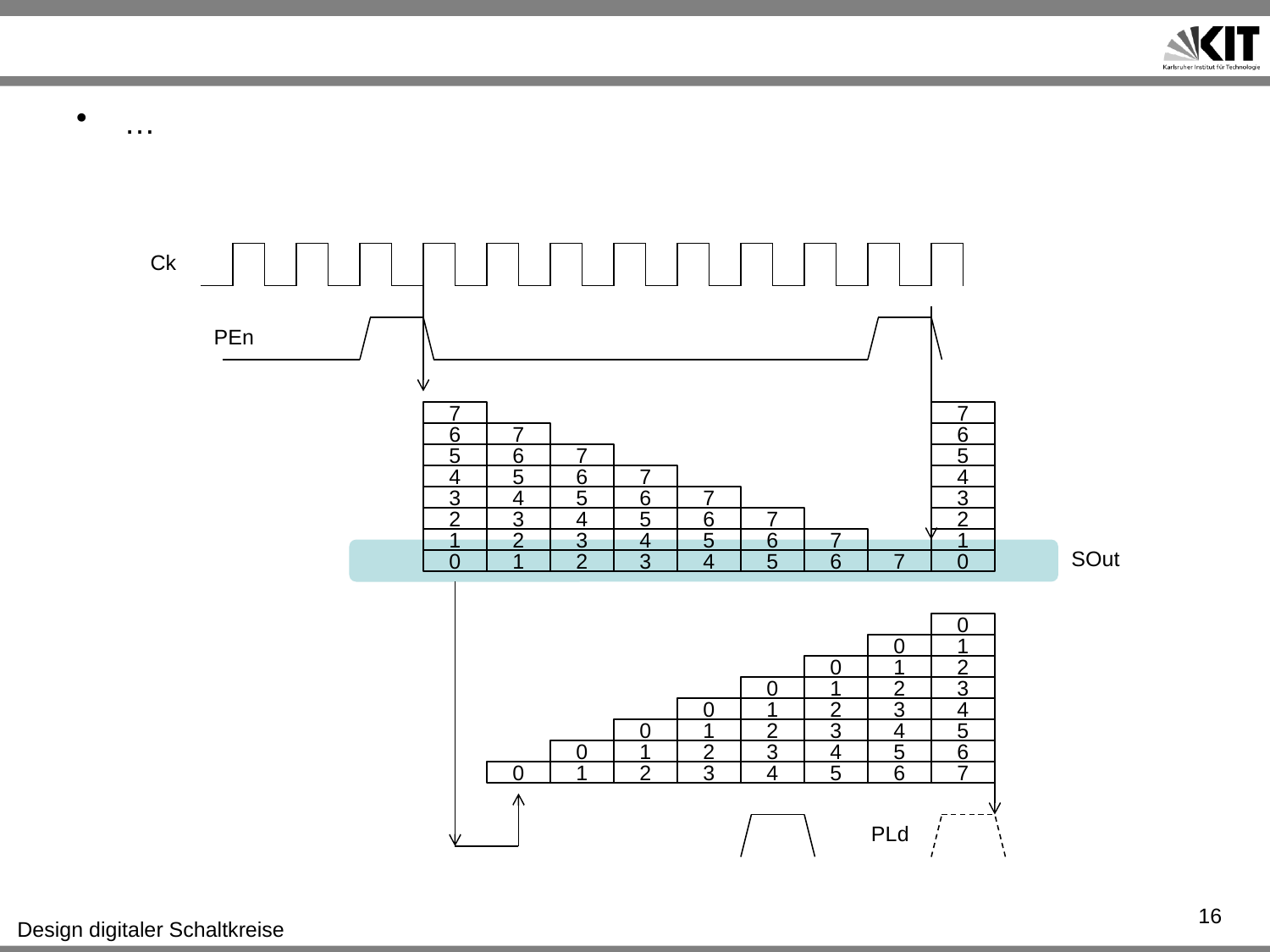

#
…
Ck
PEn
7
7
6
7
6
5
6
7
5
4
5
6
7
4
3
4
5
6
7
3
2
3
4
5
6
7
2
1
2
3
4
5
6
7
1

SOut
0
1
2
3
4
5
6
7
0
0
0
1
0
1
2
0
1
2
3
0
1
2
3
4
0
1
2
3
4
5
0
1
2
3
4
5
6
0
1
2
3
4
5
6
7
PLd
16